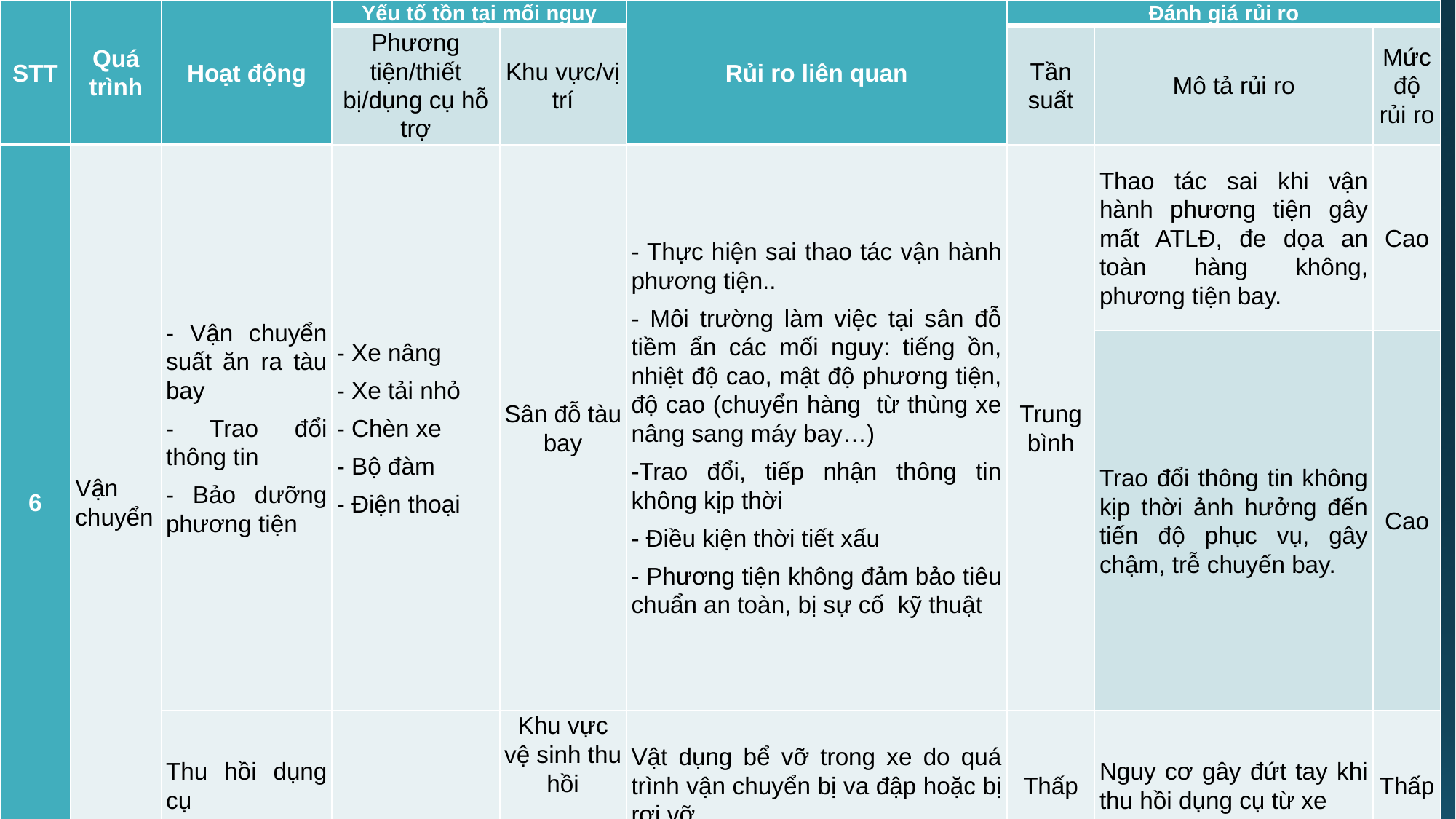

| STT | Quá trình | Hoạt động | Yếu tố tồn tại mối nguy |  | Rủi ro liên quan | Đánh giá rủi ro |  |  |
| --- | --- | --- | --- | --- | --- | --- | --- | --- |
|  |  |  | Phương tiện/thiết bị/dụng cụ hỗ trợ | Khu vực/vị trí |  | Tần suất | Mô tả rủi ro | Mức độ rủi ro |
| 6 | Vận chuyển | - Vận chuyển suất ăn ra tàu bay - Trao đổi thông tin - Bảo dưỡng phương tiện | - Xe nâng - Xe tải nhỏ - Chèn xe - Bộ đàm - Điện thoại | Sân đỗ tàu bay | - Thực hiện sai thao tác vận hành phương tiện.. - Môi trường làm việc tại sân đỗ tiềm ẩn các mối nguy: tiếng ồn, nhiệt độ cao, mật độ phương tiện, độ cao (chuyển hàng từ thùng xe nâng sang máy bay…) -Trao đổi, tiếp nhận thông tin không kịp thời - Điều kiện thời tiết xấu - Phương tiện không đảm bảo tiêu chuẩn an toàn, bị sự cố kỹ thuật | Trung bình | Thao tác sai khi vận hành phương tiện gây mất ATLĐ, đe dọa an toàn hàng không, phương tiện bay. | Cao |
|  |  |  |  |  |  |  | Trao đổi thông tin không kịp thời ảnh hưởng đến tiến độ phục vụ, gây chậm, trễ chuyến bay. | Cao |
|  |  | Thu hồi dụng cụ |  | Khu vực vệ sinh thu hồi | Vật dụng bể vỡ trong xe do quá trình vận chuyển bị va đập hoặc bị rơi vỡ | Thấp | Nguy cơ gây đứt tay khi thu hồi dụng cụ từ xe | Thấp |